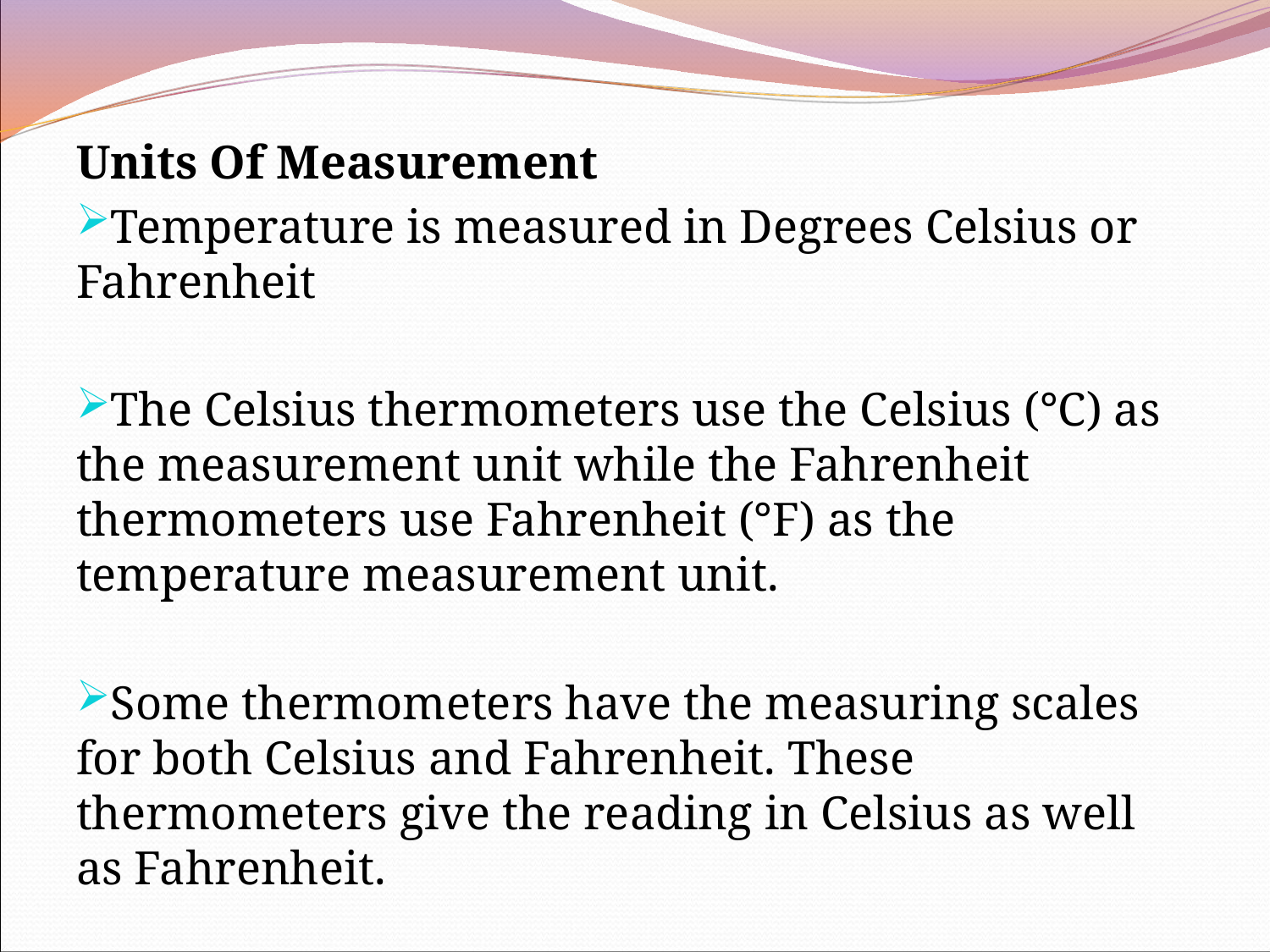

Units Of Measurement
Temperature is measured in Degrees Celsius or Fahrenheit

The Celsius thermometers use the Celsius (°C) as the measurement unit while the Fahrenheit thermometers use Fahrenheit (°F) as the temperature measurement unit.

Some thermometers have the measuring scales for both Celsius and Fahrenheit. These thermometers give the reading in Celsius as well as Fahrenheit.